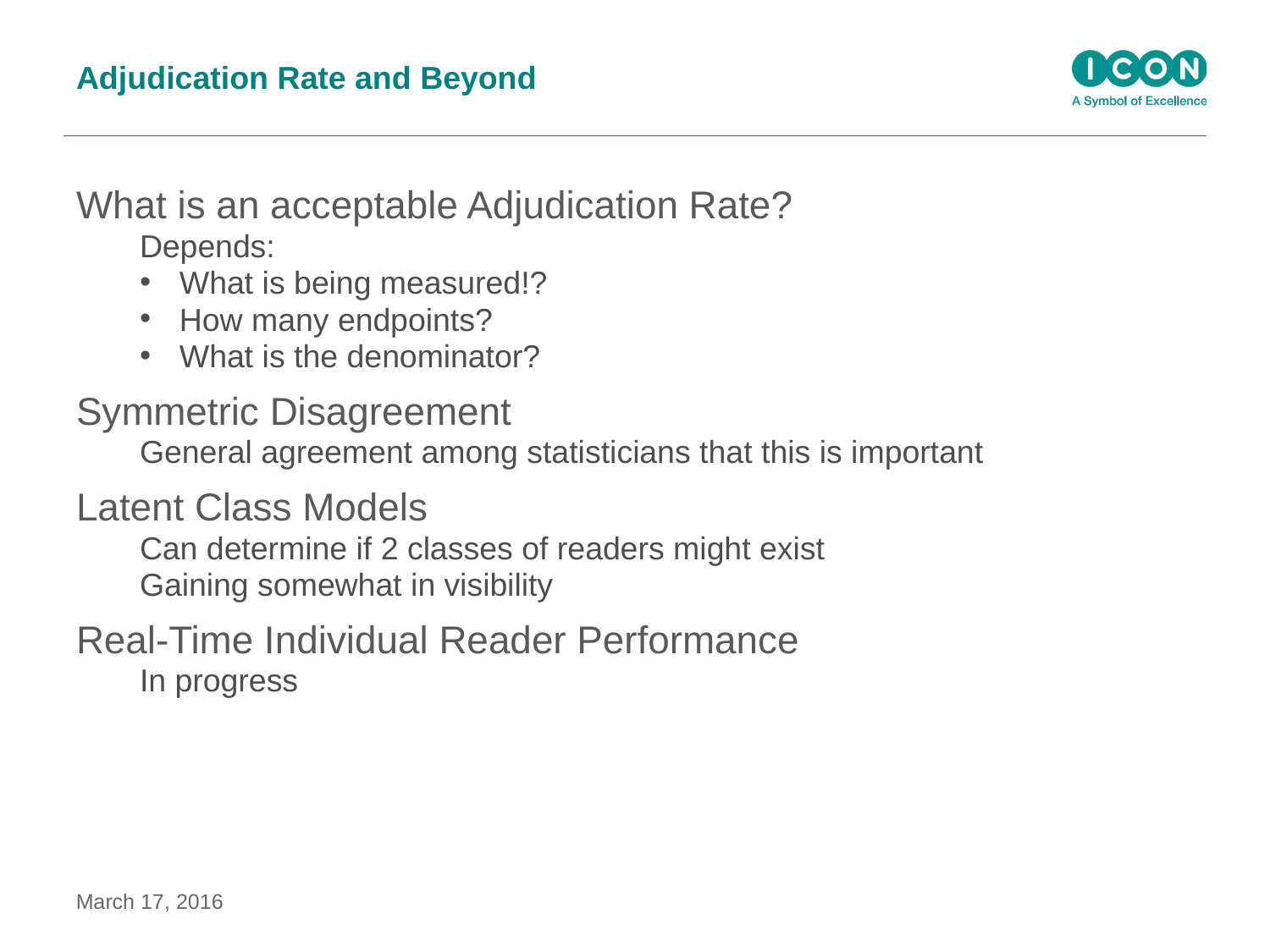

# Adjudication Rate and Beyond
What is an acceptable Adjudication Rate?
Depends:
What is being measured!?
How many endpoints?
What is the denominator?
Symmetric Disagreement
General agreement among statisticians that this is important
Latent Class Models
Can determine if 2 classes of readers might exist
Gaining somewhat in visibility
Real-Time Individual Reader Performance
In progress